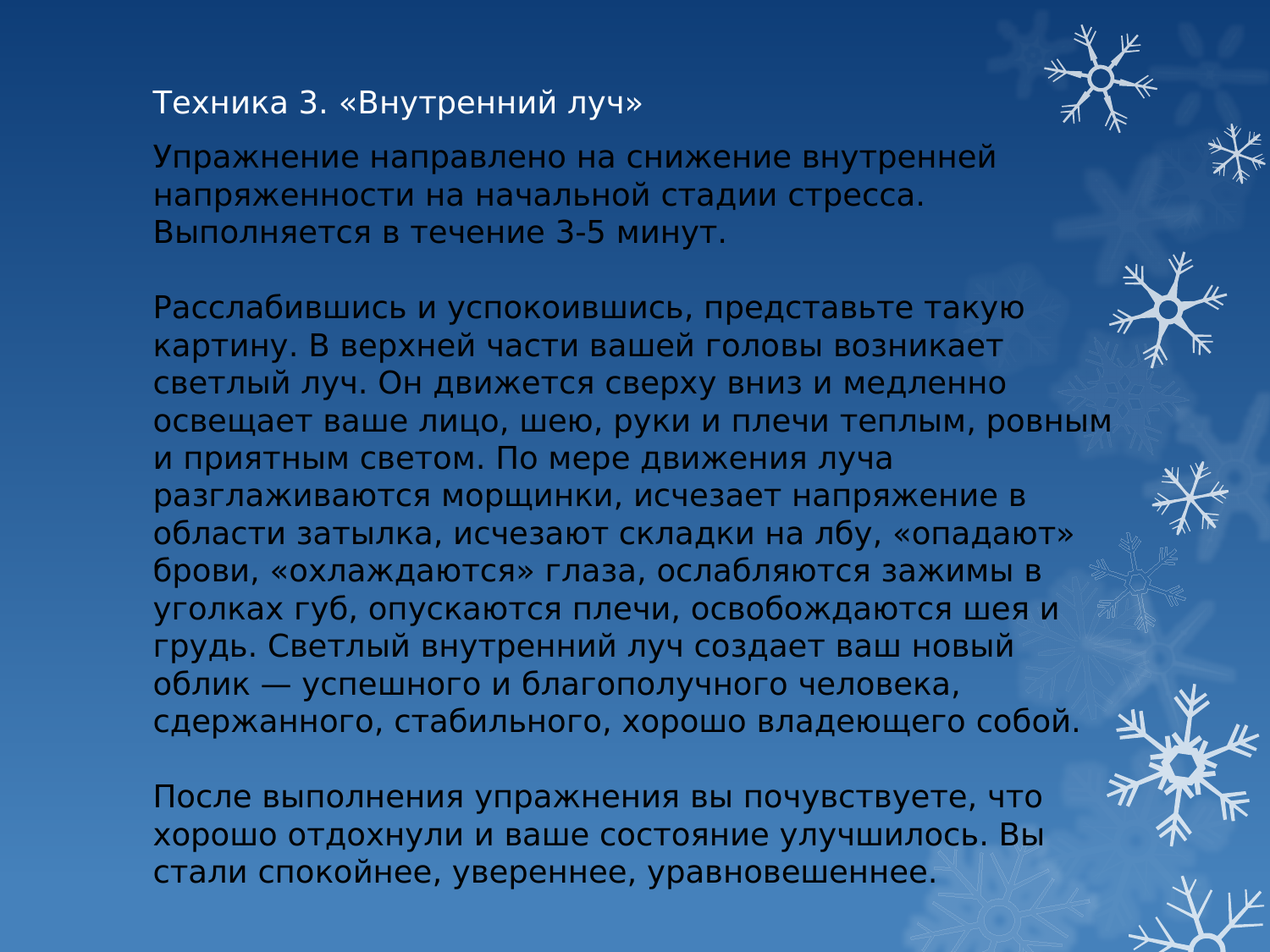

Техника 3. «Внутренний луч»
Упражнение направлено на снижение внутренней напряженности на начальной стадии стресса. Выполняется в течение 3-5 минут.
 
Расслабившись и успокоившись, представьте такую картину. В верхней части вашей головы возникает светлый луч. Он движется сверху вниз и медленно освещает ваше лицо, шею, руки и плечи теплым, ровным и приятным светом. По мере движения луча разглаживаются морщинки, исчезает напряжение в области затылка, исчезают складки на лбу, «опадают» брови, «охлаждаются» глаза, ослабляются зажимы в уголках губ, опускаются плечи, освобождаются шея и грудь. Светлый внутренний луч создает ваш новый облик — успешного и благополучного человека, сдержанного, стабильного, хорошо владеющего собой.
 
После выполнения упражнения вы почувствуете, что хорошо отдохнули и ваше состояние улучшилось. Вы стали спокойнее, увереннее, уравновешеннее.